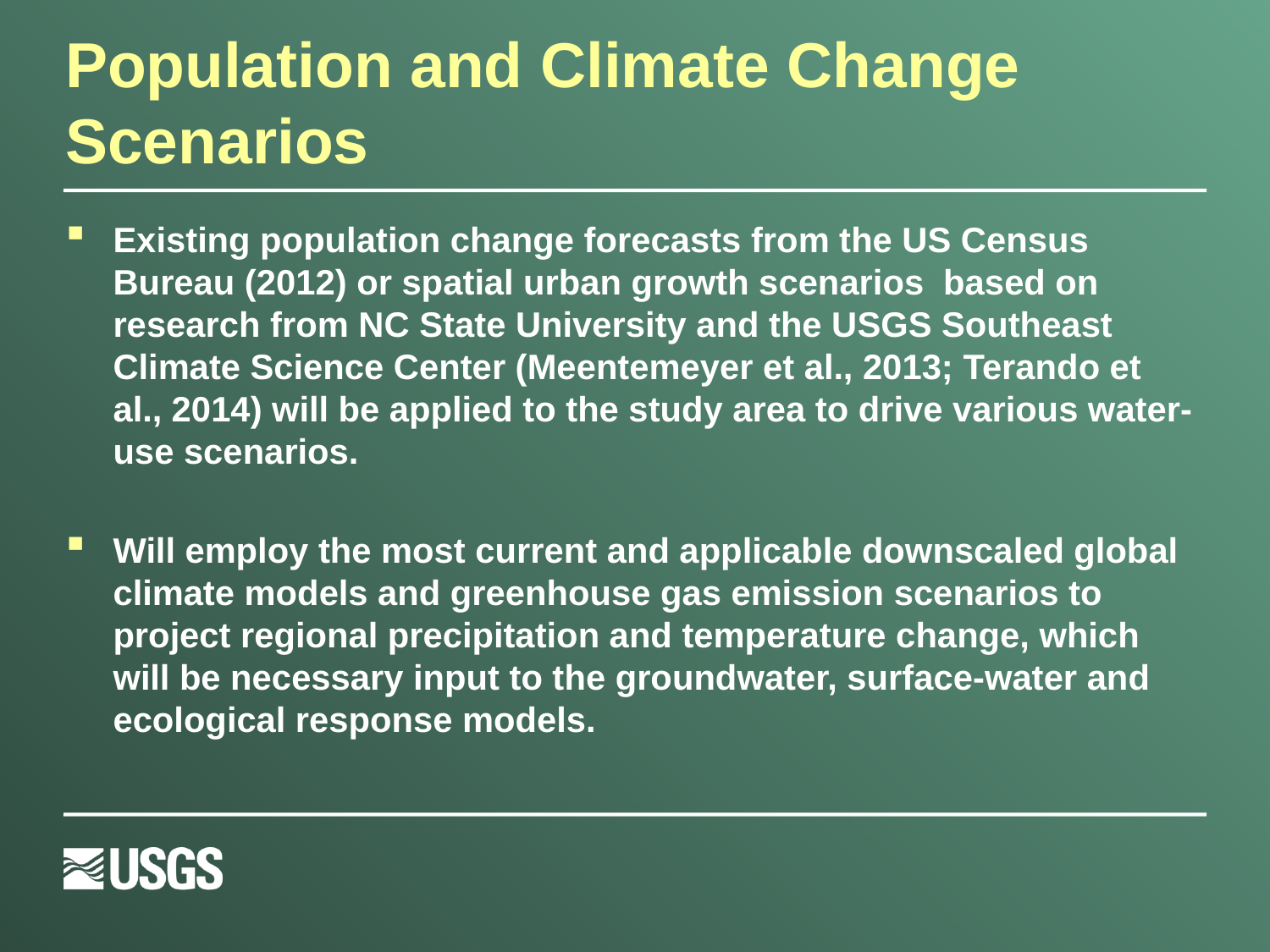

# Population and Climate Change Scenarios
Existing population change forecasts from the US Census Bureau (2012) or spatial urban growth scenarios  based on research from NC State University and the USGS Southeast Climate Science Center (Meentemeyer et al., 2013; Terando et al., 2014) will be applied to the study area to drive various water-use scenarios.

Will employ the most current and applicable downscaled global climate models and greenhouse gas emission scenarios to project regional precipitation and temperature change, which will be necessary input to the groundwater, surface-water and ecological response models.